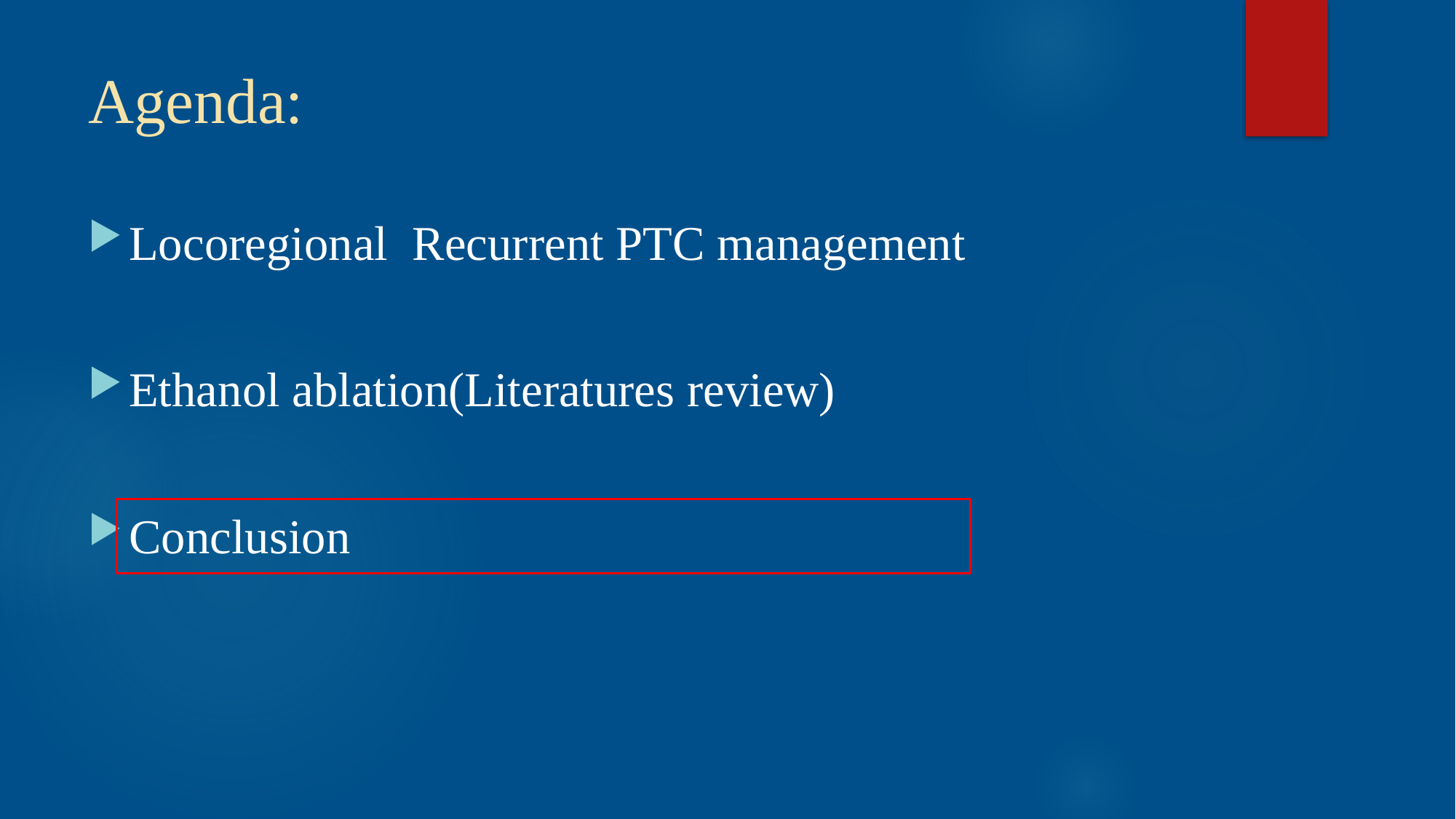

# Agenda:
Locoregional  Recurrent PTC management

Ethanol ablation(Literatures review)

Conclusion